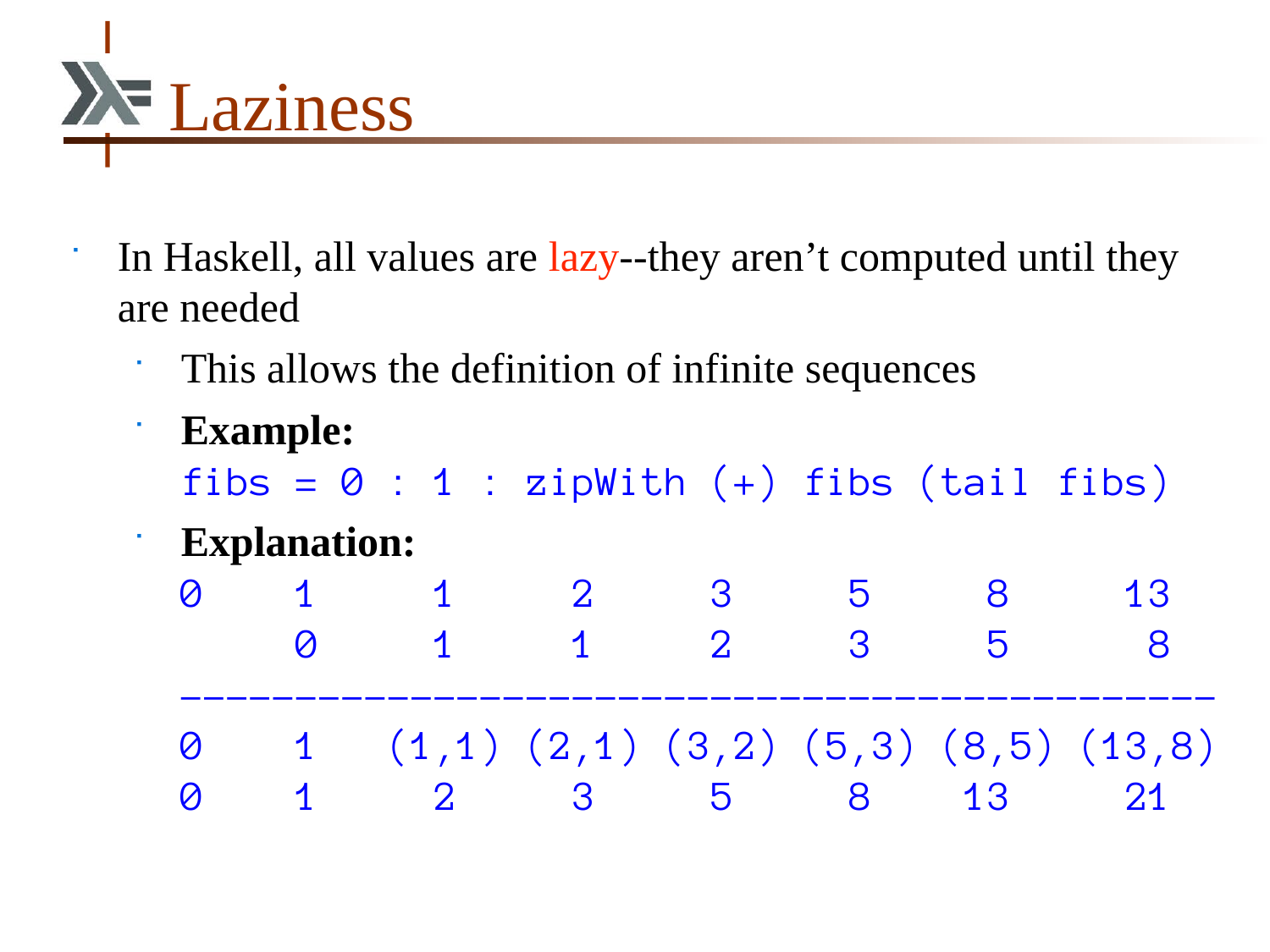

# Laziness
In Haskell, all values are lazy--they aren’t computed until they are needed
This allows the definition of infinite sequences
Example:
fibs = 0 : 1 : zipWith (+) fibs (tail fibs)
Explanation:
0    1     1     2     3     5     8     13
     0     1     1     2     3     5      8
---------------------------------------------
0    1   (1,1) (2,1) (3,2) (5,3) (8,5) (13,8)
0    1     2     3     5     8    13     21
11